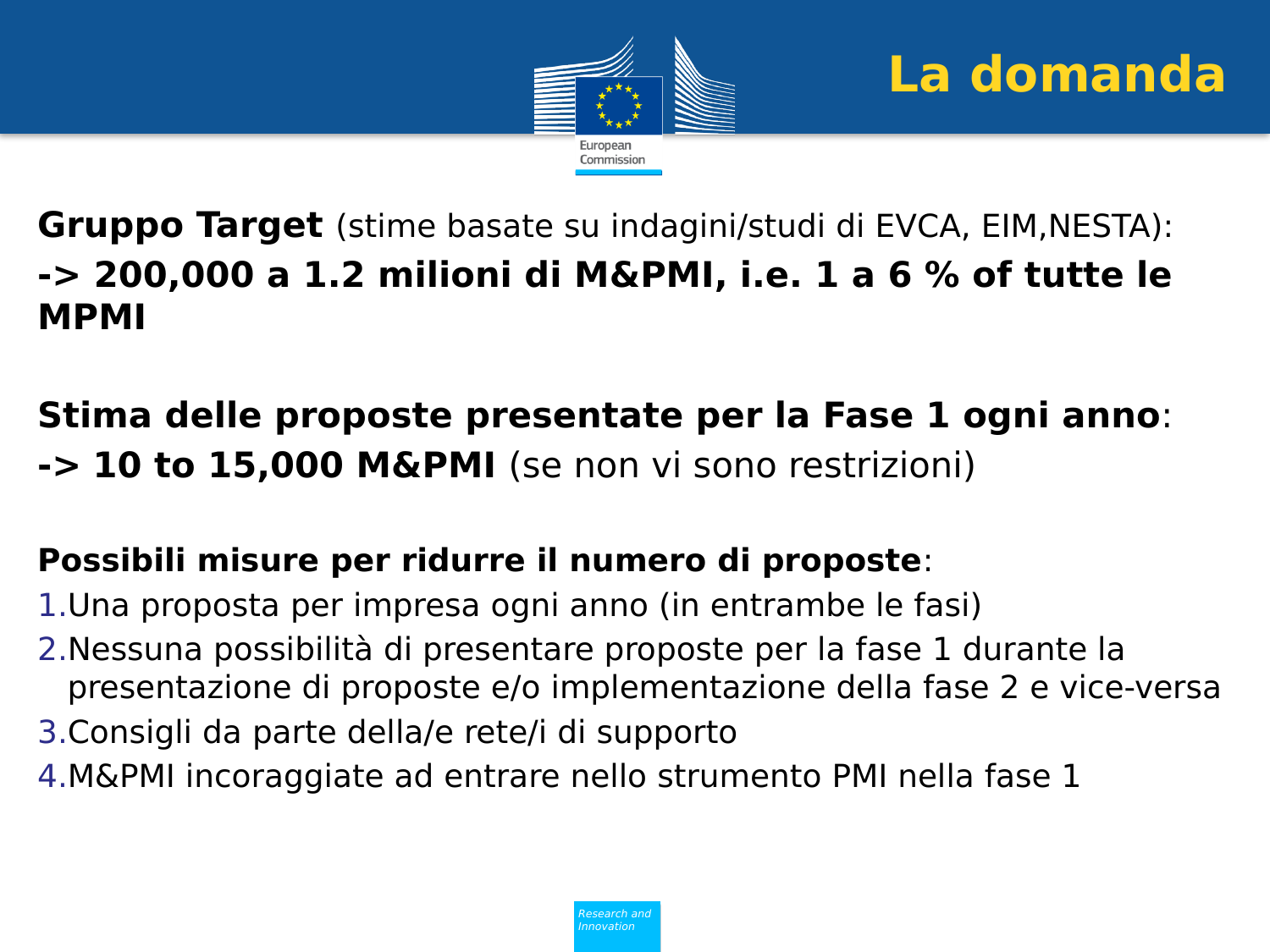

La domanda
Gruppo Target (stime basate su indagini/studi di EVCA, EIM,NESTA):
-> 200,000 a 1.2 milioni di M&PMI, i.e. 1 a 6 % of tutte le MPMI

Stima delle proposte presentate per la Fase 1 ogni anno:
-> 10 to 15,000 M&PMI (se non vi sono restrizioni)

Possibili misure per ridurre il numero di proposte:
Una proposta per impresa ogni anno (in entrambe le fasi)
Nessuna possibilità di presentare proposte per la fase 1 durante la presentazione di proposte e/o implementazione della fase 2 e vice-versa
Consigli da parte della/e rete/i di supporto
M&PMI incoraggiate ad entrare nello strumento PMI nella fase 1